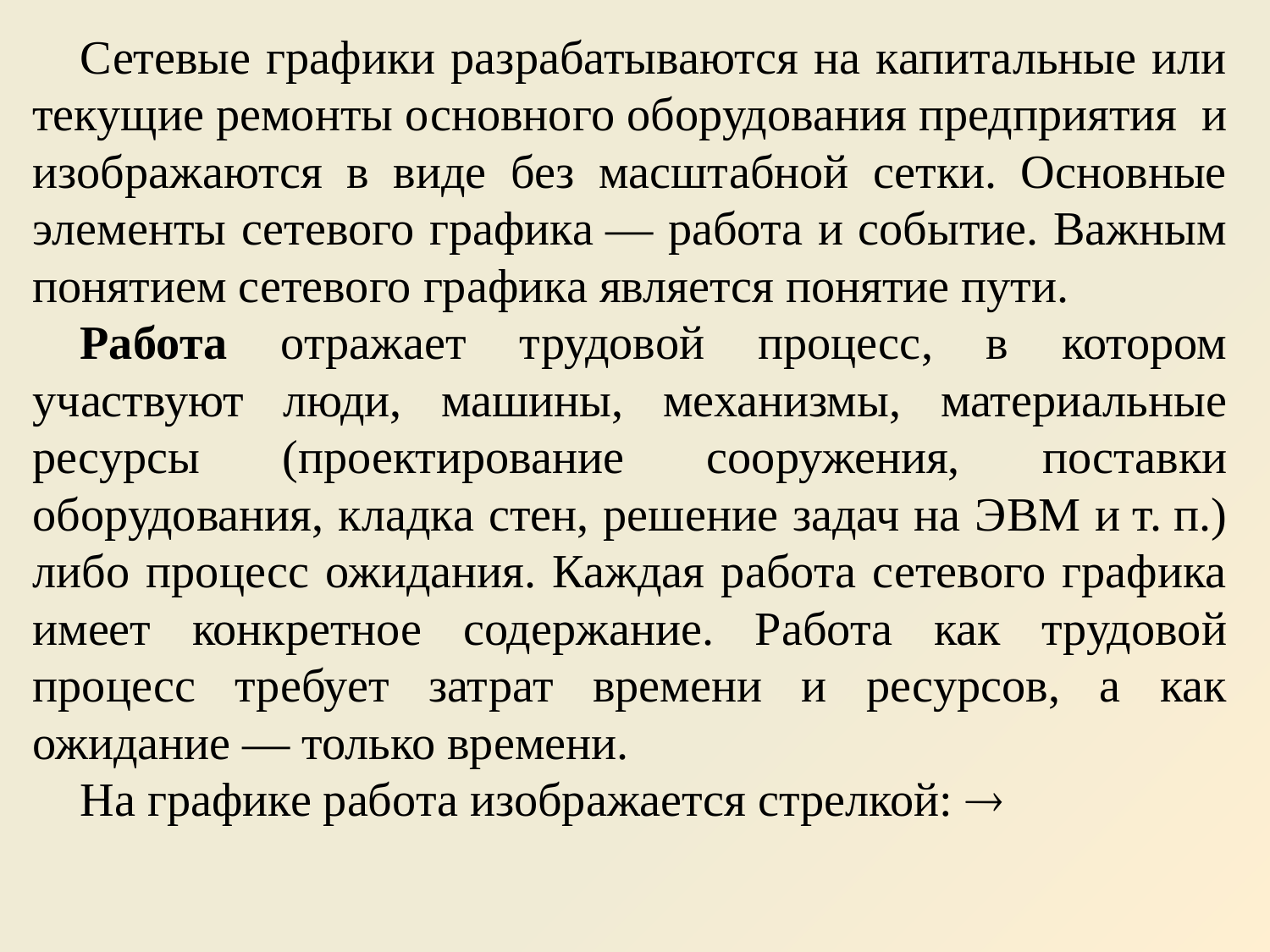

Сетевые графики разрабатываются на капитальные или текущие ремонты основного оборудования предприятия  и изображаются в виде без масштабной сетки. Основные элементы сетевого графика — работа и событие. Важным понятием сетевого графика является понятие пути.
Работа отражает трудовой процесс, в котором участвуют люди, машины, механизмы, материальные ресурсы (проектирование сооружения, поставки оборудования, кладка стен, решение задач на ЭВМ и т. п.) либо процесс ожидания. Каждая работа сетевого графика имеет конкретное содержание. Работа как трудовой процесс требует затрат времени и ресурсов, а как ожидание — только времени.
На графике работа изображается стрелкой: →